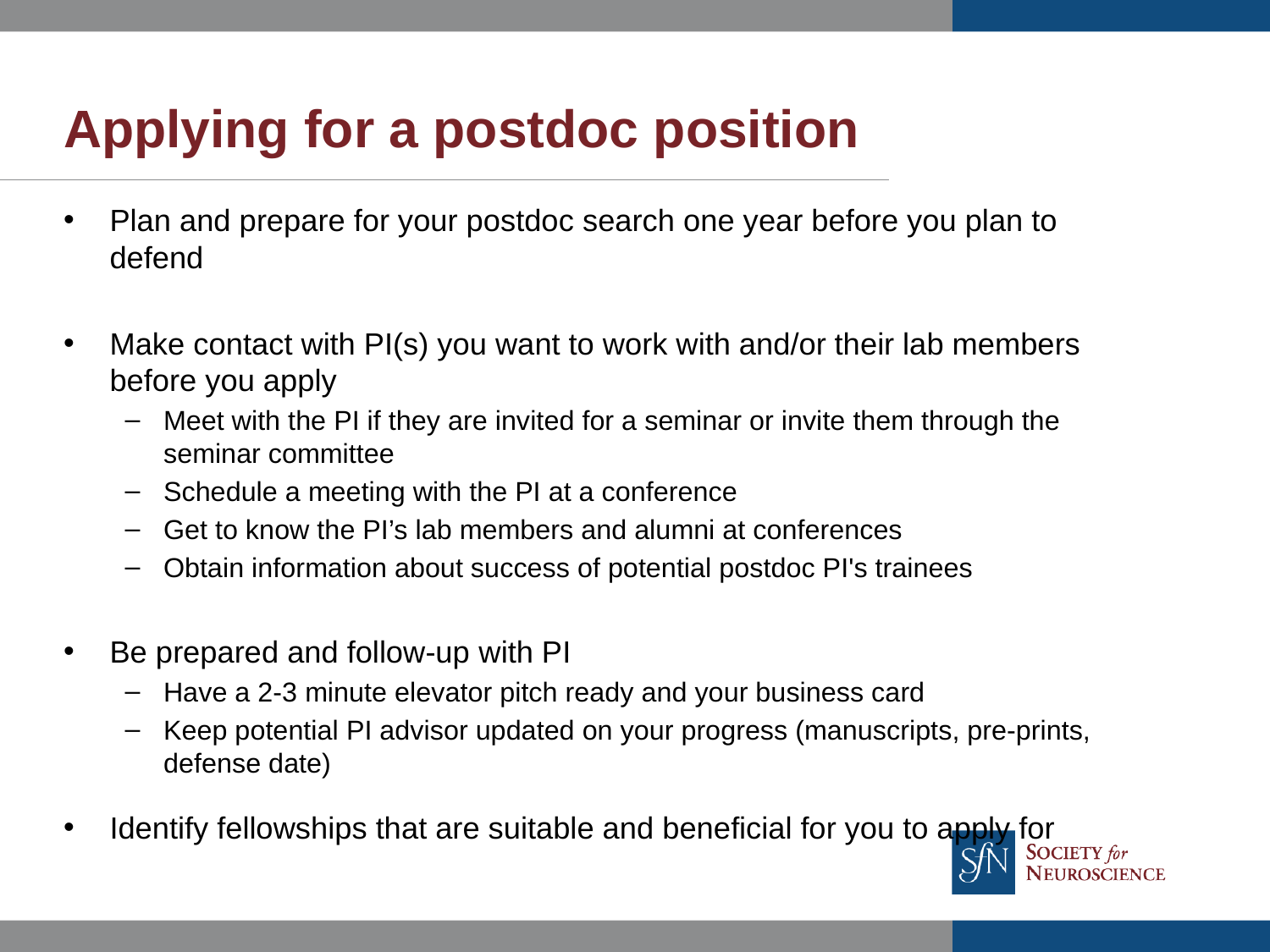

# Applying for a postdoc position
Plan and prepare for your postdoc search one year before you plan to defend

Make contact with PI(s) you want to work with and/or their lab members before you apply
Meet with the PI if they are invited for a seminar or invite them through the seminar committee
Schedule a meeting with the PI at a conference
Get to know the PI’s lab members and alumni at conferences
Obtain information about success of potential postdoc PI's trainees

Be prepared and follow-up with PI
Have a 2-3 minute elevator pitch ready and your business card
Keep potential PI advisor updated on your progress (manuscripts, pre-prints, defense date)

Identify fellowships that are suitable and beneficial for you to apply for